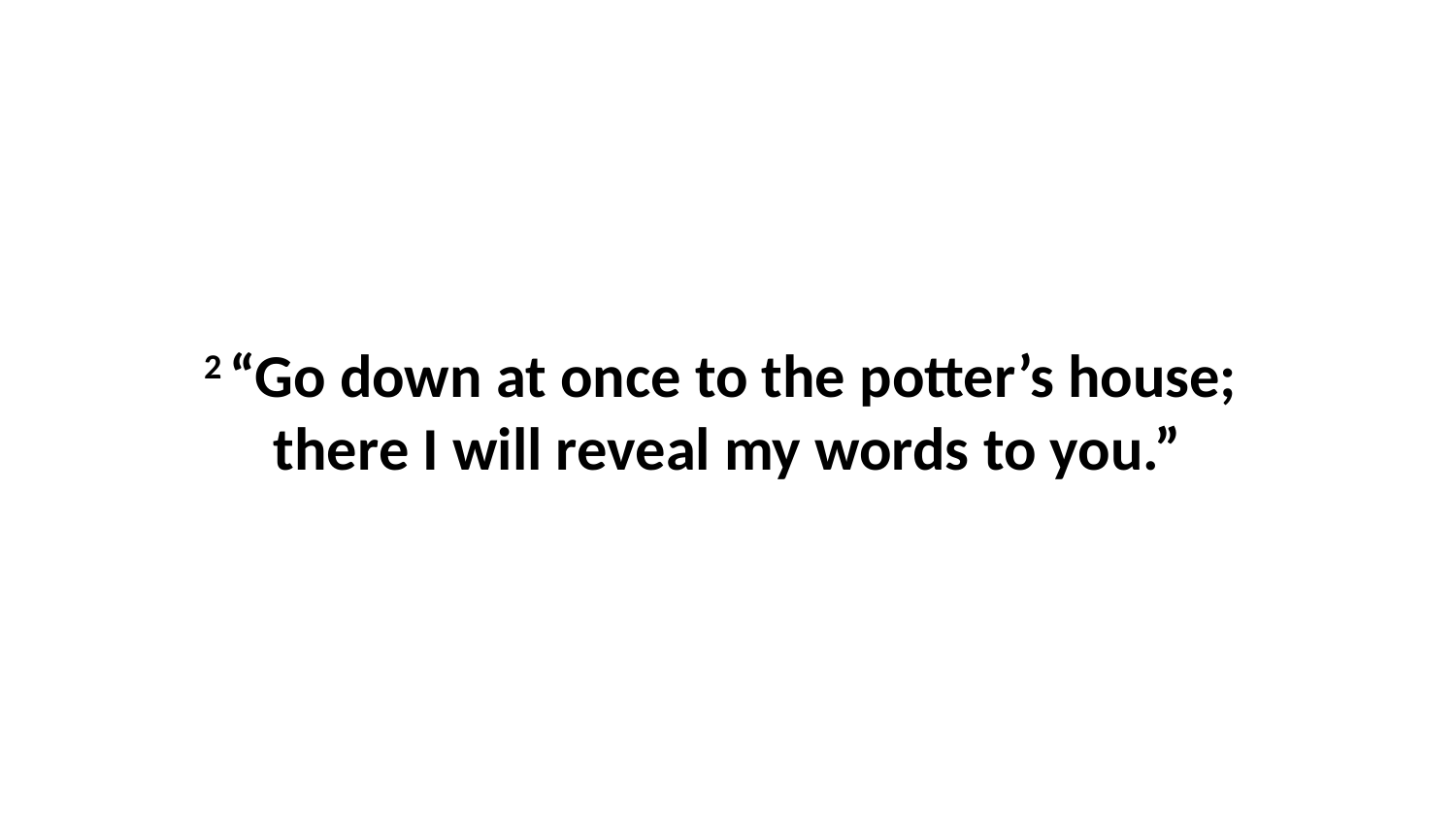

2 “Go down at once to the potter’s house;  there I will reveal my words to you.”